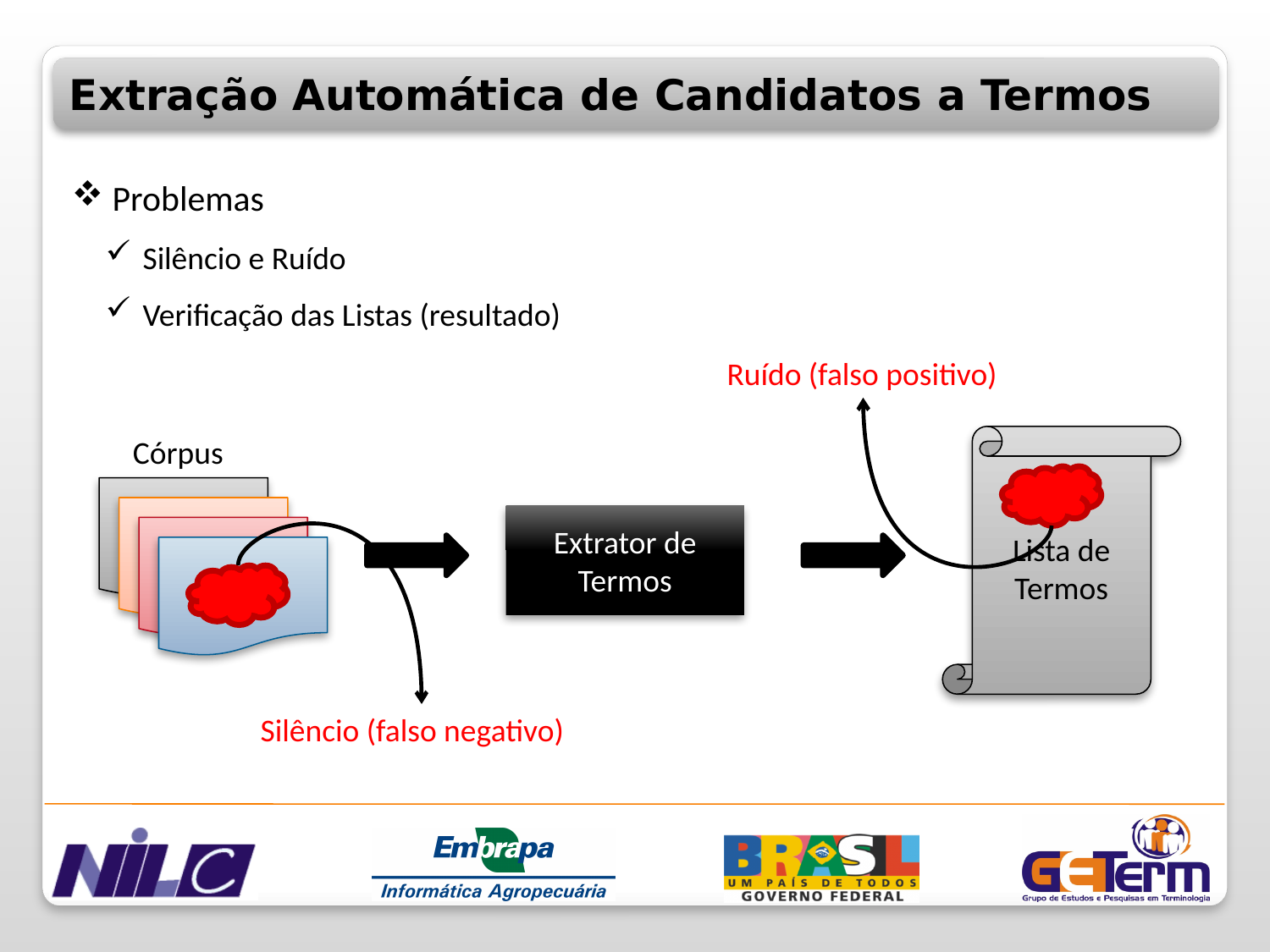

Extração Automática de Candidatos a Termos
 Problemas
 Silêncio e Ruído
 Verificação das Listas (resultado)
Ruído (falso positivo)
Córpus

Lista de
Termos

Extrator de
Termos

Silêncio (falso negativo)